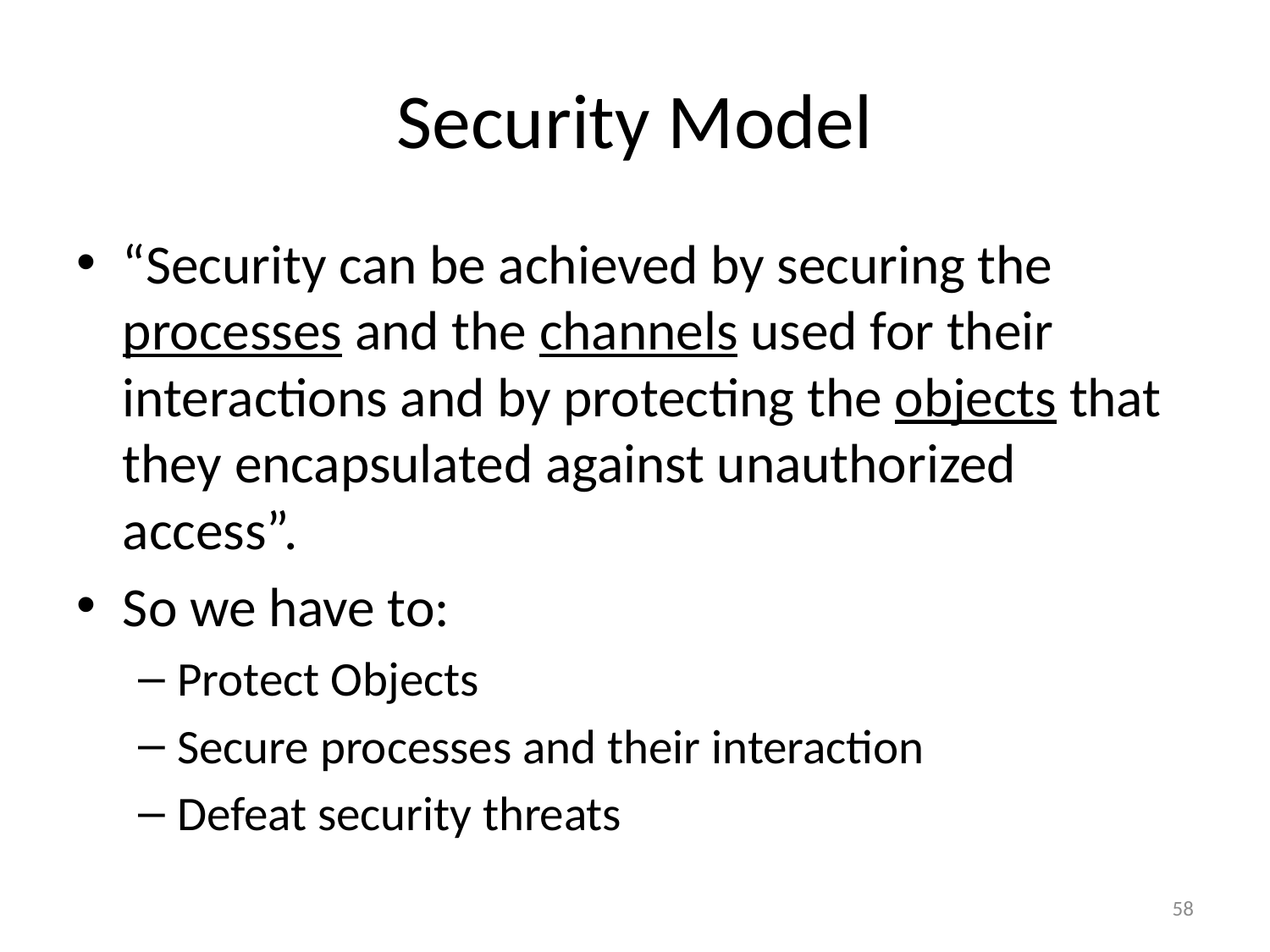

# Security Model
“Security can be achieved by securing the processes and the channels used for their interactions and by protecting the objects that they encapsulated against unauthorized access”.
So we have to:
Protect Objects
Secure processes and their interaction
Defeat security threats
58